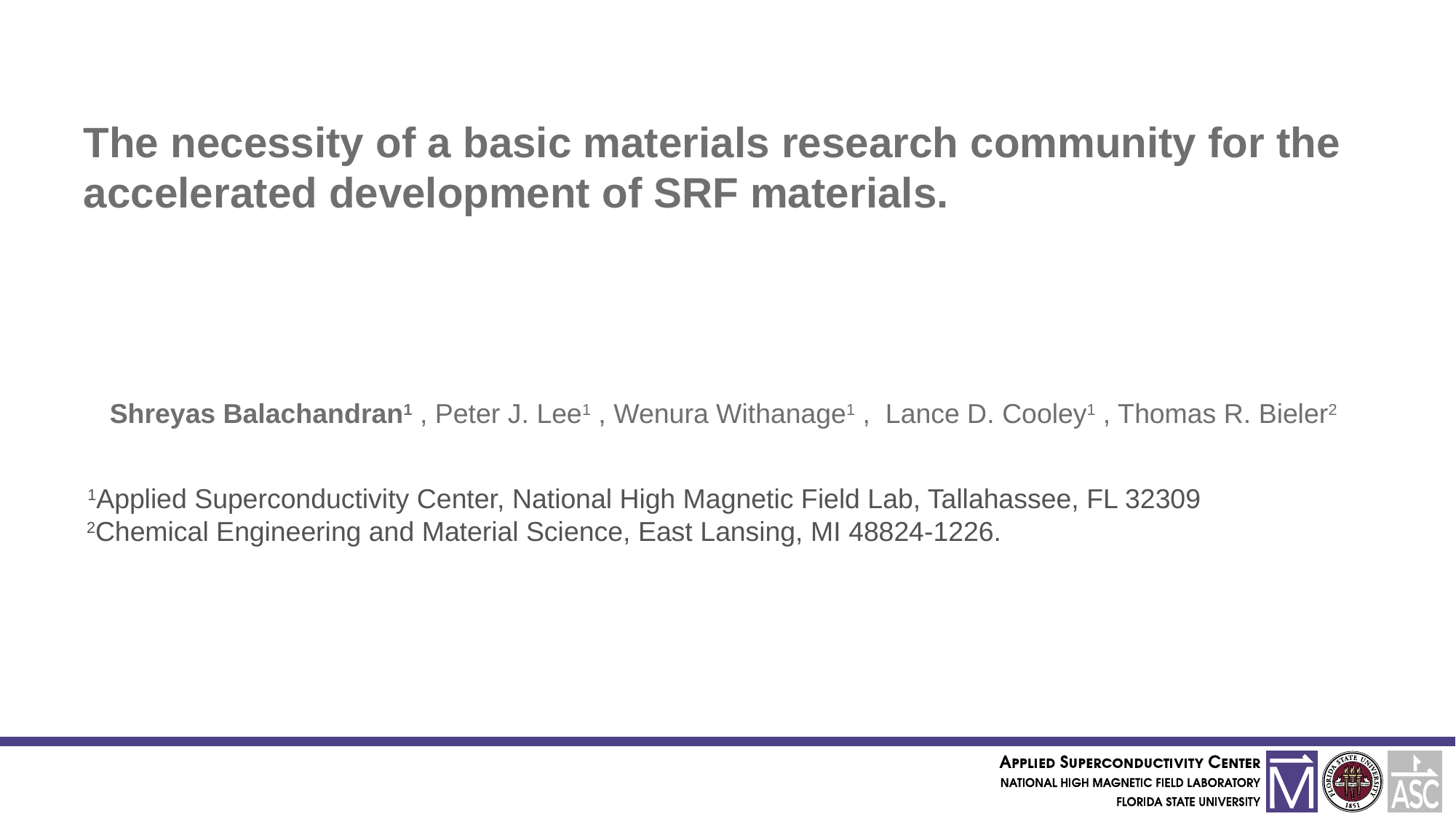

# The necessity of a basic materials research community for the accelerated development of SRF materials.
Shreyas Balachandran1 , Peter J. Lee1 , Wenura Withanage1 ,  Lance D. Cooley1 , Thomas R. Bieler2
1 1Applied Superconductivity Center, National High Magnetic Field Lab, Tallahassee, FL 32309
     2Chemical Engineering and Material Science, East Lansing, MI 48824-1226.